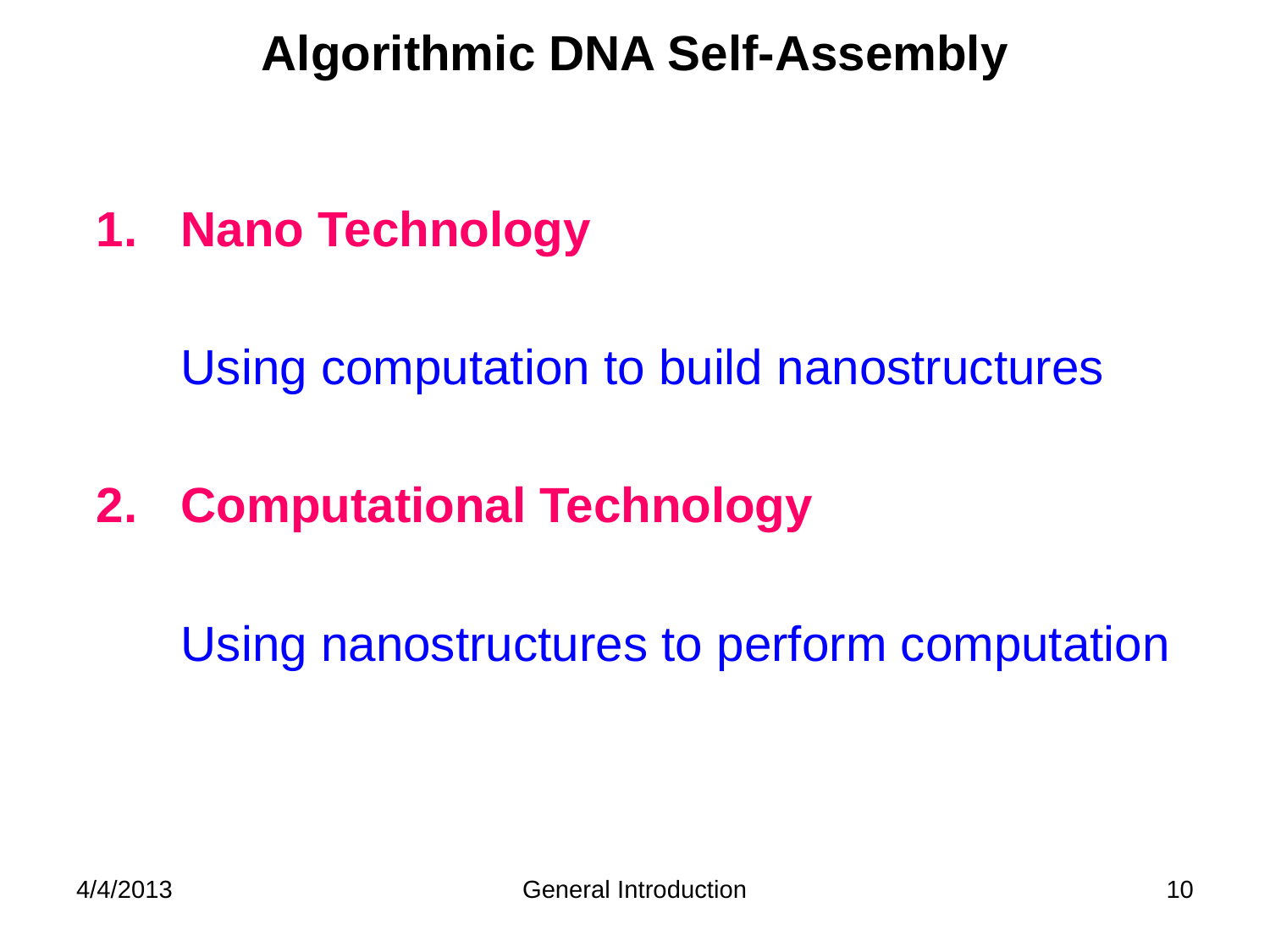

# Algorithmic DNA Self-Assembly
Nano Technology

	Using computation to build nanostructures

Computational Technology

	Using nanostructures to perform computation
4/4/2013
General Introduction
10